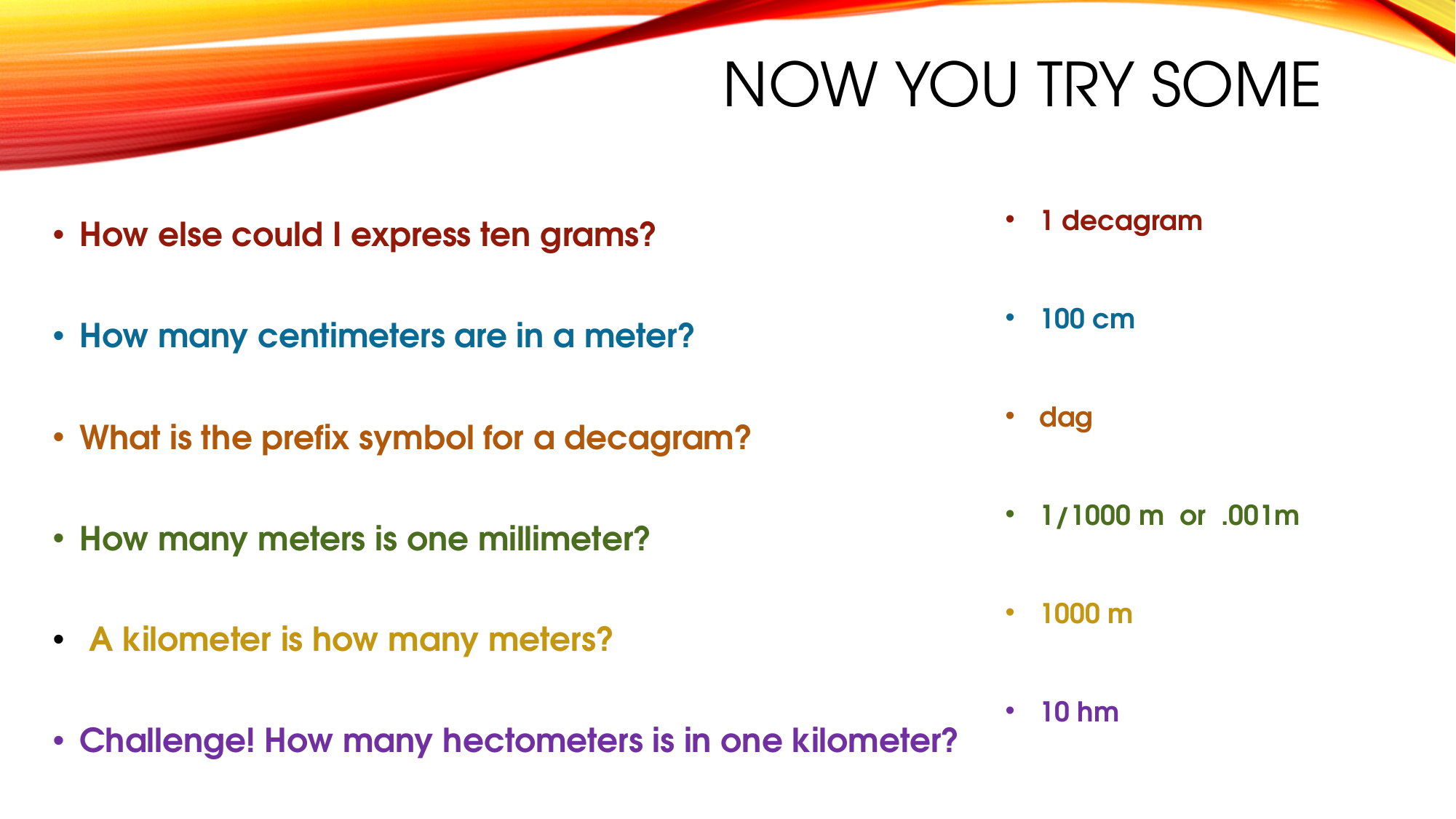

# Now you try some
1 decagram

100 cm

dag

1/1000 m  or  .001m

1000 m

10 hm
How else could I express ten grams?

How many centimeters are in a meter?

What is the prefix symbol for a decagram?

How many meters is one millimeter?

 A kilometer is how many meters?

Challenge! How many hectometers is in one kilometer?